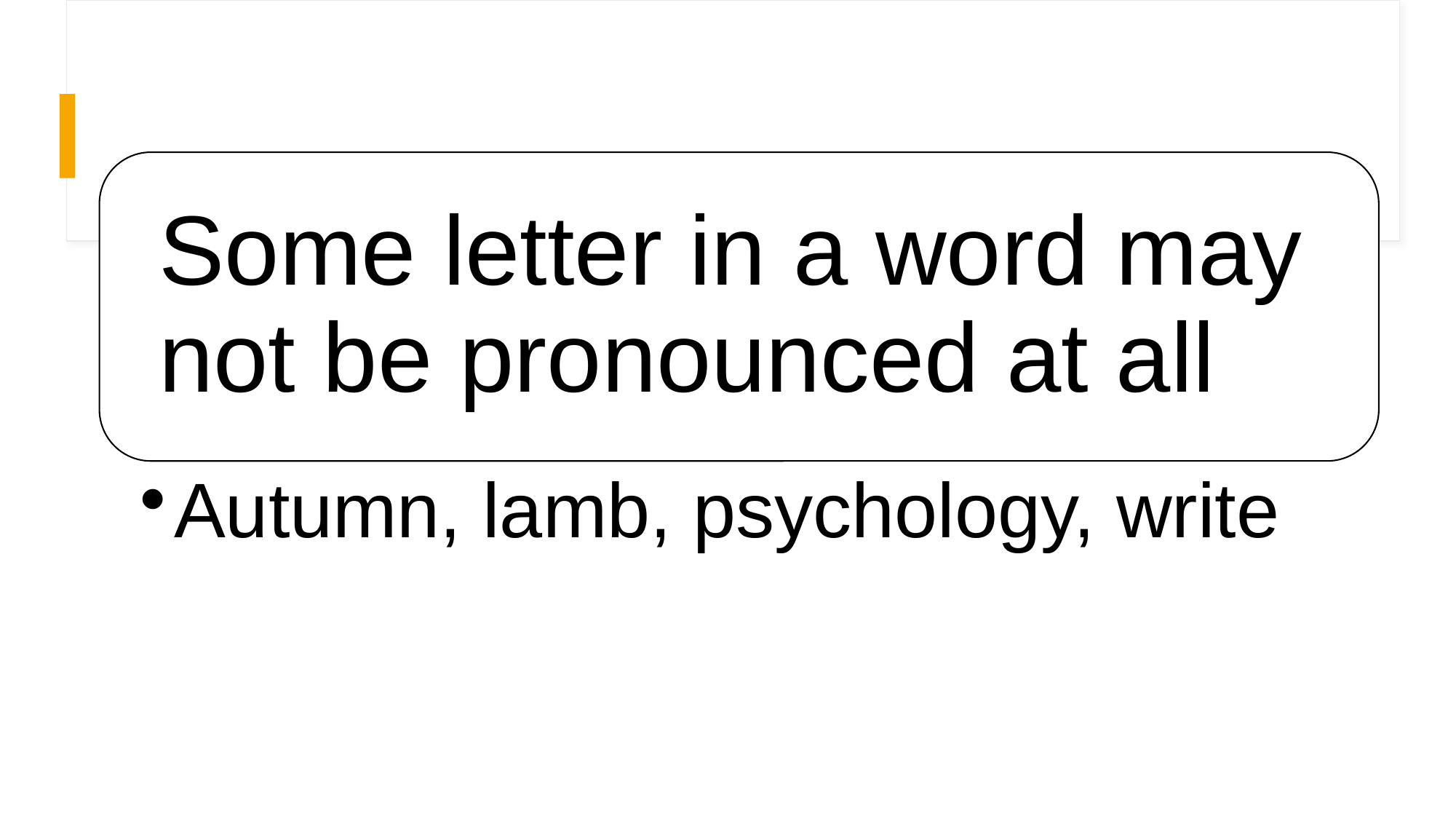

Some letter in a word may not be pronounced at all
Autumn, lamb, psychology, write